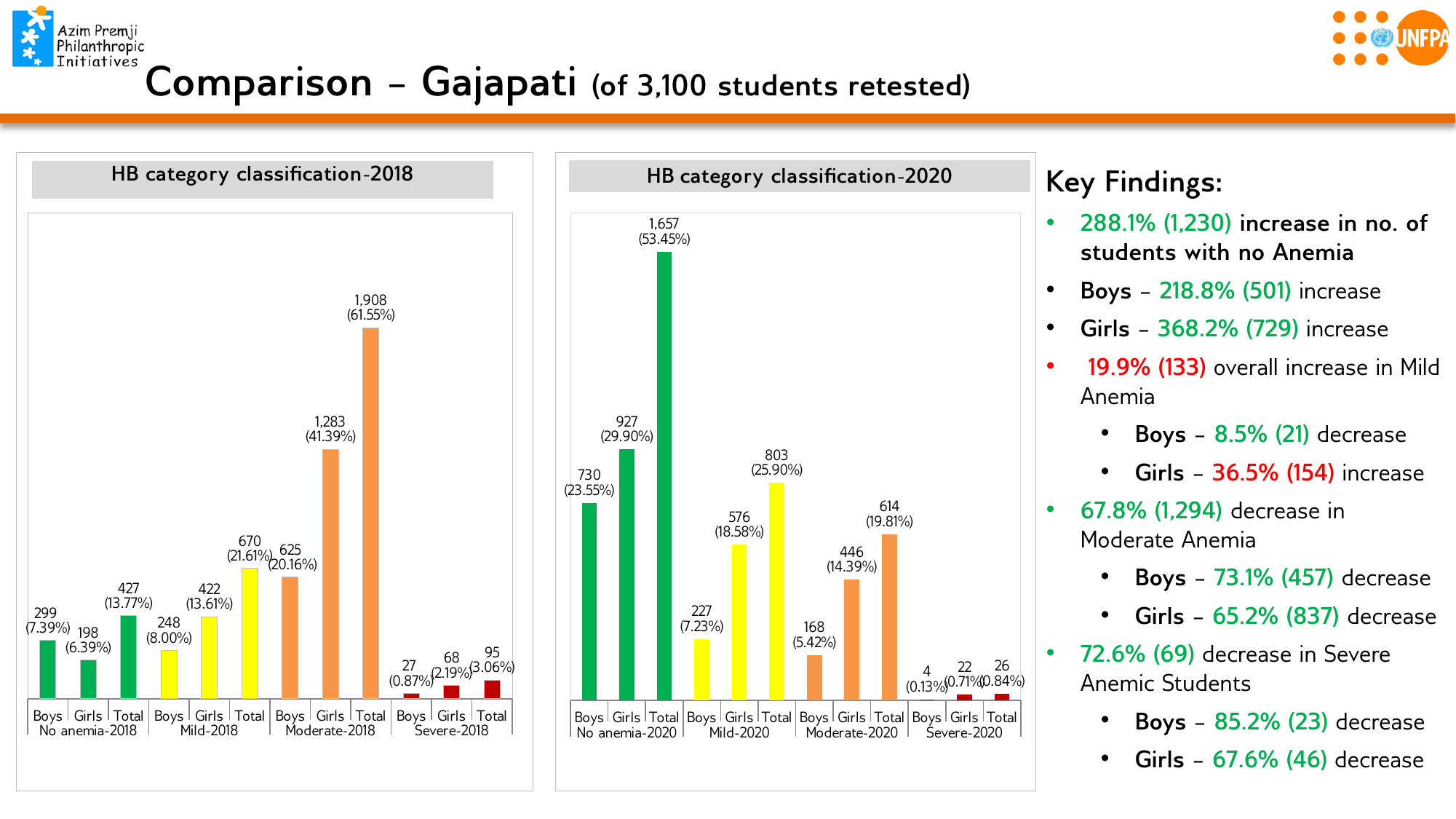

Comparison – Gajapati (of 3,100 students retested)

### Chart

| Category |  |
|---|---|
| Boys | 730.0 |
| Girls | 927.0 |
| Total | 1657.0 |
| Boys | 227.0 |
| Girls | 576.0 |
| Total | 803.0 |
| Boys | 168.0 |
| Girls | 446.0 |
| Total | 614.0 |
| Boys | 4.0 |
| Girls | 22.0 |
| Total | 26.0 |

### Chart

| Category |  |
|---|---|
| Boys | 299.0 |
| Girls | 198.0 |
| Total | 427.0 |
| Boys | 248.0 |
| Girls | 422.0 |
| Total | 670.0 |
| Boys | 625.0 |
| Girls | 1283.0 |
| Total | 1908.0 |
| Boys | 27.0 |
| Girls | 68.0 |
| Total | 95.0 |
Key Findings:
288.1% (1,230) increase in no. of students with no Anemia
Boys – 218.8% (501) increase
Girls – 368.2% (729) increase
 19.9% (133) overall increase in Mild Anemia
Boys – 8.5% (21) decrease
Girls – 36.5% (154) increase
67.8% (1,294) decrease in Moderate Anemia
Boys – 73.1% (457) decrease
Girls – 65.2% (837) decrease
72.6% (69) decrease in Severe Anemic Students
Boys – 85.2% (23) decrease
Girls – 67.6% (46) decrease